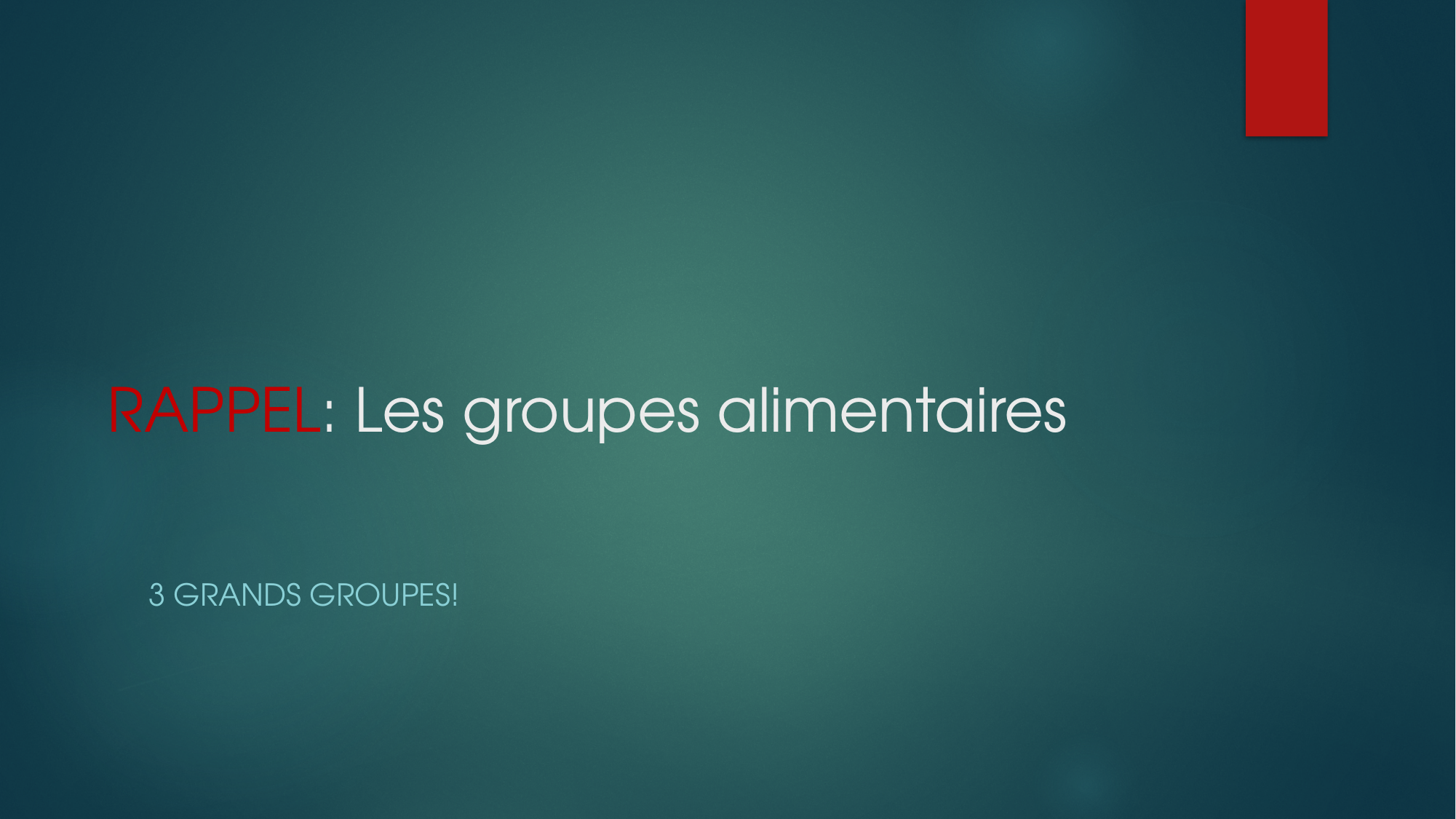

# RAPPEL: Les groupes alimentaires
3 grands groupes!